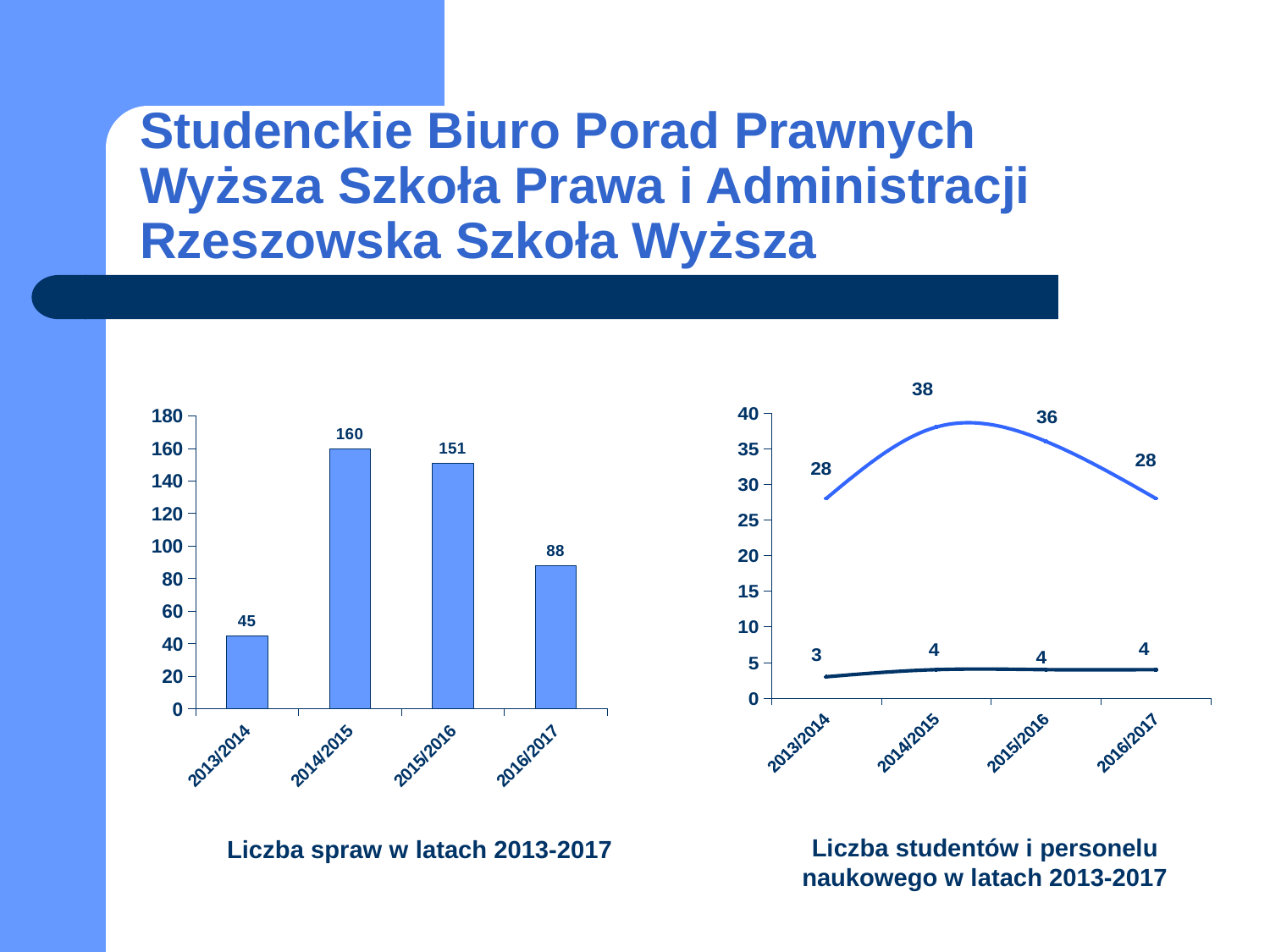

# Studenckie Biuro Porad Prawnych Wyższa Szkoła Prawa i Administracji Rzeszowska Szkoła Wyższa

### Chart

| Category | liczba spraw |
|---|---|
| 2013/2014 | 45.0 |
| 2014/2015 | 160.0 |
| 2015/2016 | 151.0 |
| 2016/2017 | 88.0 |

### Chart

| Category | studenci | opiekunowie |
|---|---|---|
| 2013/2014 | 28.0 | 3.0 |
| 2014/2015 | 38.0 | 4.0 |
| 2015/2016 | 36.0 | 4.0 |
| 2016/2017 | 28.0 | 4.0 |
Liczba studentów i personelu naukowego w latach 2013-2017
Liczba spraw w latach 2013-2017